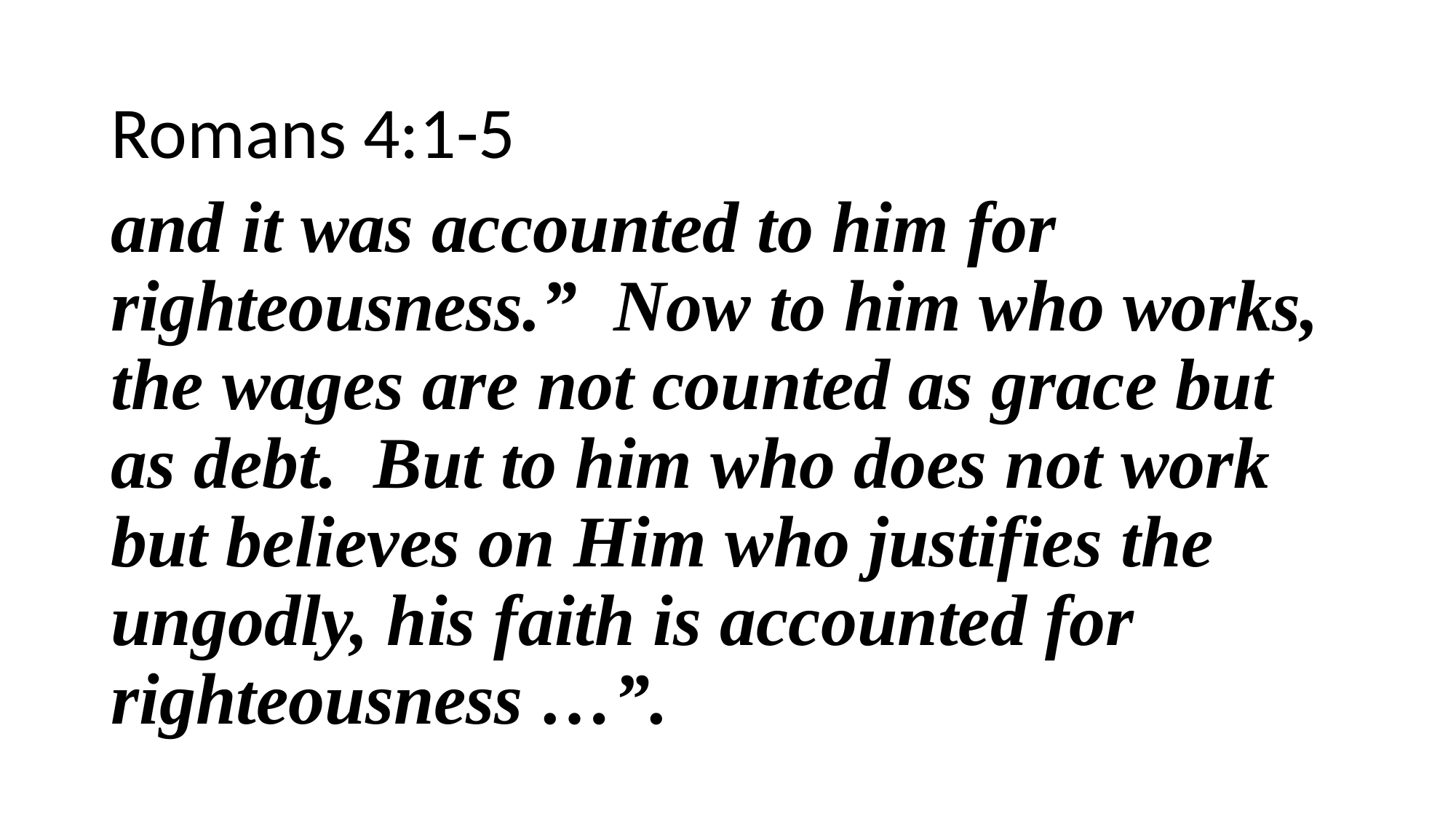

Romans 4:1-5
and it was accounted to him for righteousness.”  Now to him who works, the wages are not counted as grace but as debt.  But to him who does not work but believes on Him who justifies the ungodly, his faith is accounted for righteousness …”.